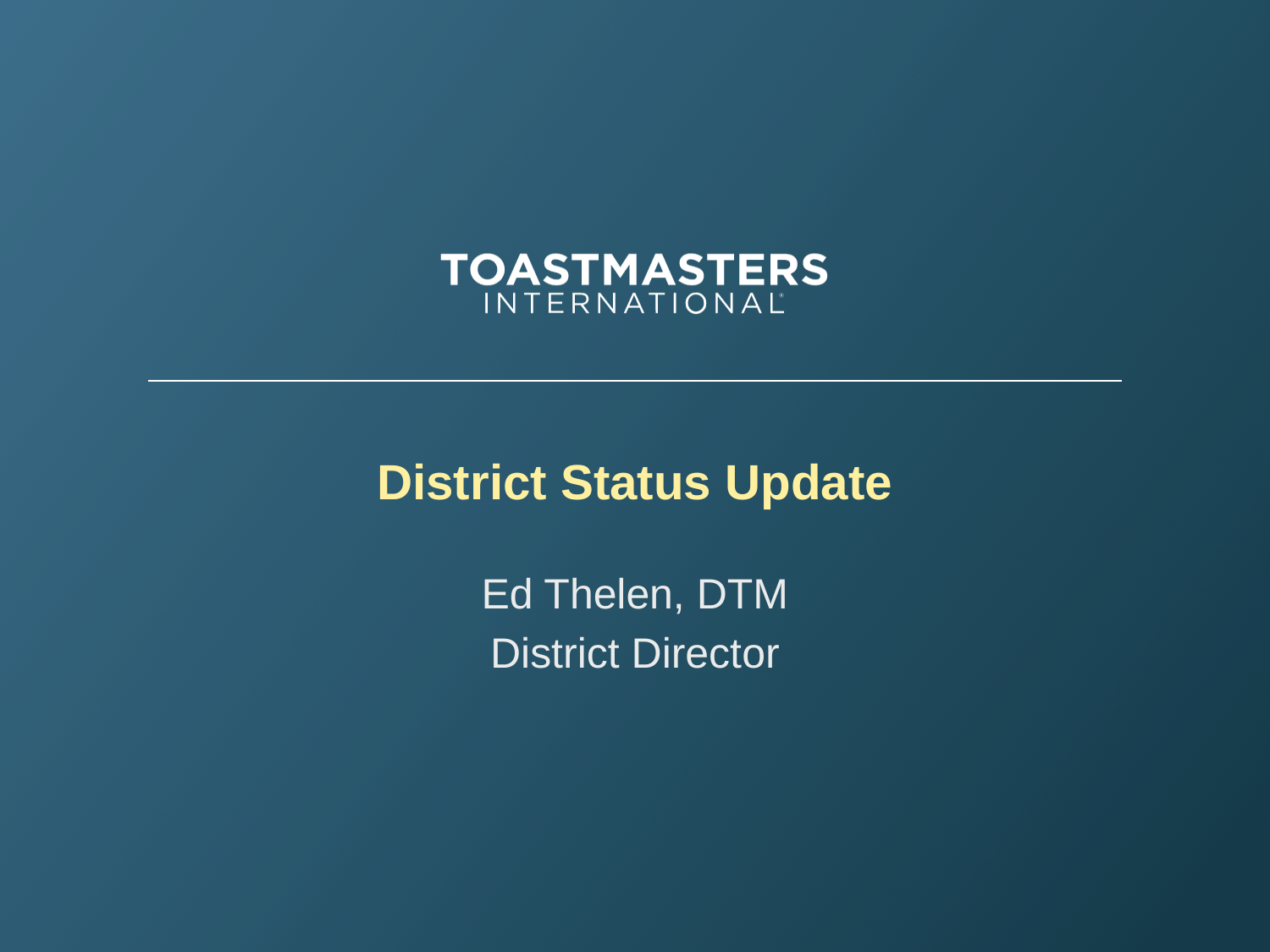

# District Status Update
Ed Thelen, DTM
District Director